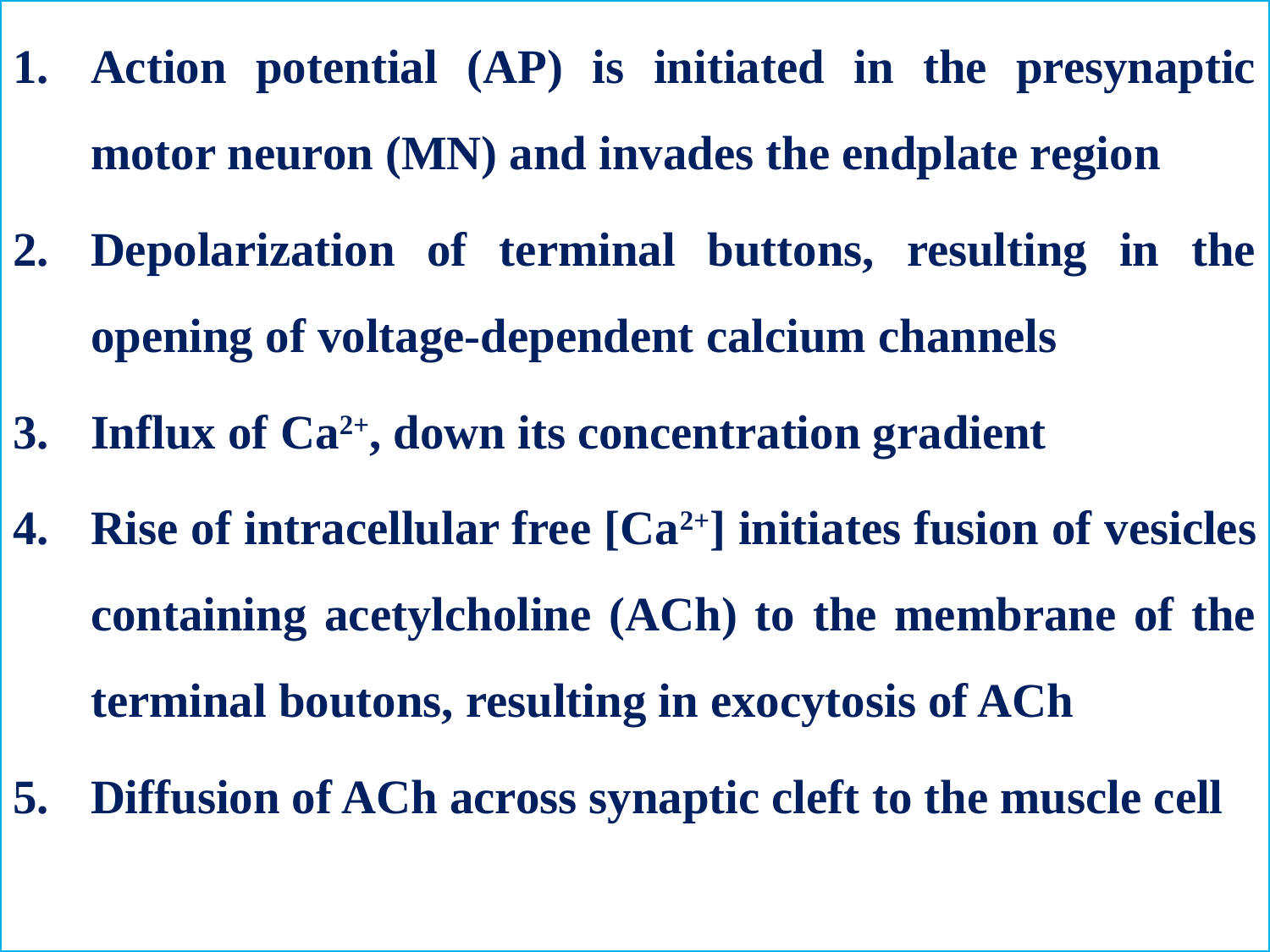

Action potential (AP) is initiated in the presynaptic motor neuron (MN) and invades the endplate region
Depolarization of terminal buttons, resulting in the opening of voltage-dependent calcium channels
Influx of Ca2+, down its concentration gradient
Rise of intracellular free [Ca2+] initiates fusion of vesicles containing acetylcholine (ACh) to the membrane of the terminal boutons, resulting in exocytosis of ACh
Diffusion of ACh across synaptic cleft to the muscle cell